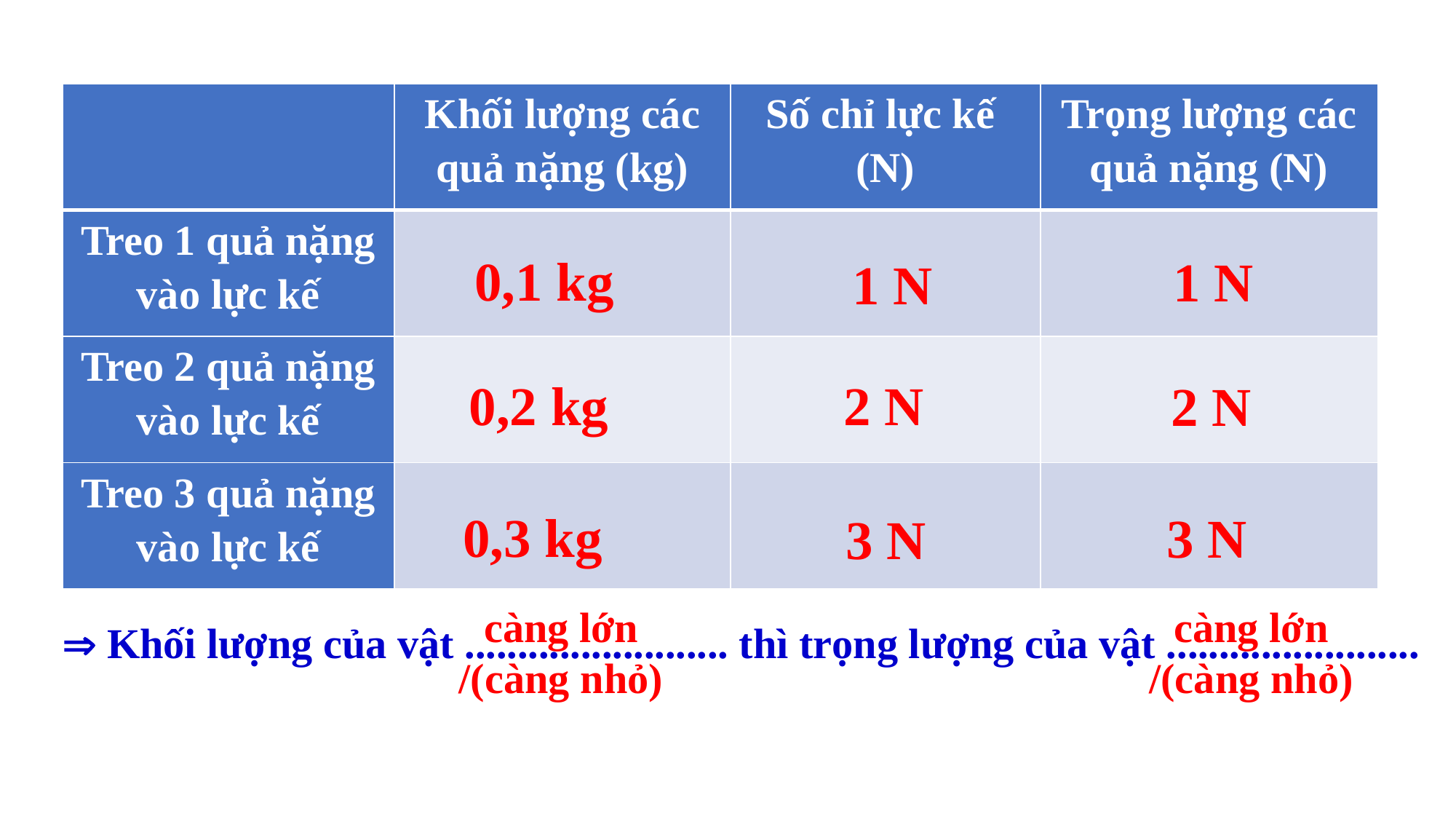

|  | Khối lượng các quả nặng (kg) | Số chỉ lực kế (N) | Trọng lượng các quả nặng (N) |
| --- | --- | --- | --- |
| Treo 1 quả nặng vào lực kế |  |  |  |
| Treo 2 quả nặng vào lực kế |  |  |  |
| Treo 3 quả nặng vào lực kế |  |  |  |
0,1 kg
1 N
1 N
0,2 kg
2 N
2 N
0,3 kg
3 N
3 N
càng lớn
/(càng nhỏ)
càng lớn
/(càng nhỏ)
⇒ Khối lượng của vật ......................... thì trọng lượng của vật ........................